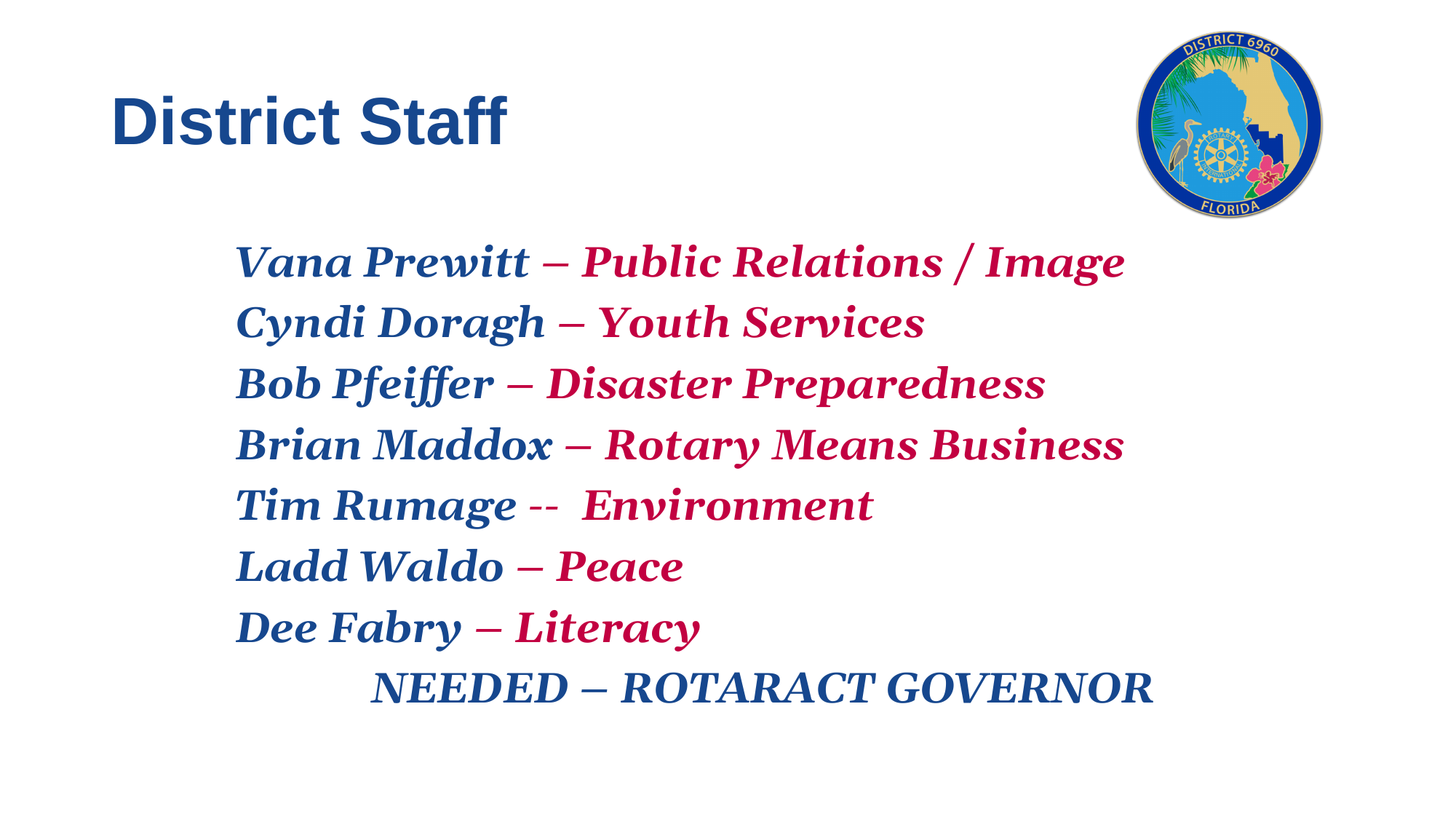

# District Staff
Vana Prewitt – Public Relations / Image
Cyndi Doragh – Youth Services
Bob Pfeiffer – Disaster Preparedness
Brian Maddox – Rotary Means Business
Tim Rumage --  Environment
Ladd Waldo – Peace
Dee Fabry – Literacy
NEEDED – ROTARACT GOVERNOR